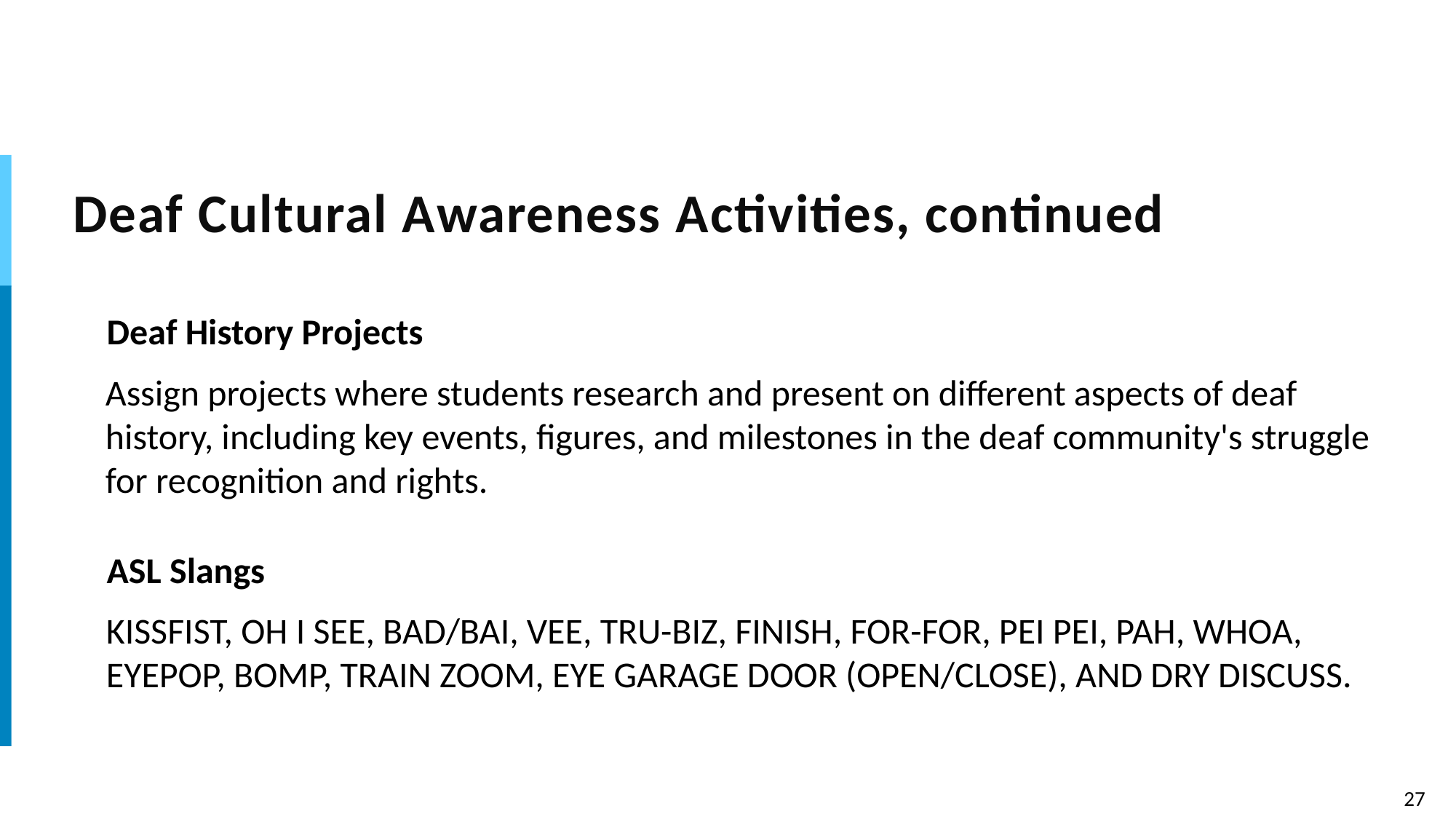

# Deaf Cultural Awareness Activities, continued
Deaf History Projects
Assign projects where students research and present on different aspects of deaf history, including key events, figures, and milestones in the deaf community's struggle for recognition and rights.
ASL Slangs
KISSFIST, OH I SEE, BAD/BAI, VEE, TRU-BIZ, FINISH, FOR-FOR, PEI PEI, PAH, WHOA, EYEPOP, BOMP, TRAIN ZOOM, EYE GARAGE DOOR (OPEN/CLOSE), AND DRY DISCUSS.